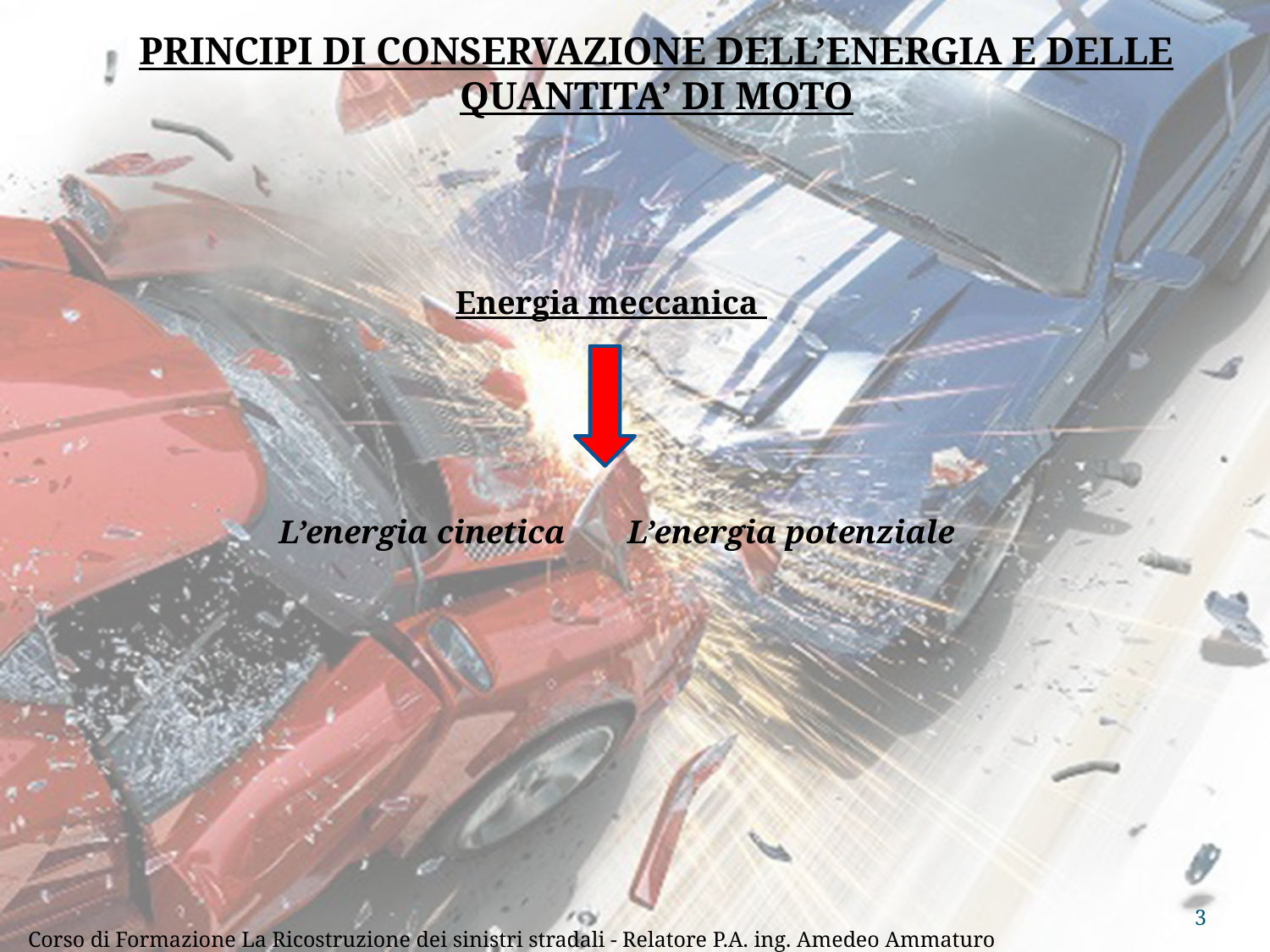

PRINCIPI DI CONSERVAZIONE DELL’ENERGIA E DELLE QUANTITA’ DI MOTO
Energia meccanica

L’energia cinetica
L’energia potenziale
3
Corso di Formazione La Ricostruzione dei sinistri stradali - Relatore P.A. ing. Amedeo Ammaturo